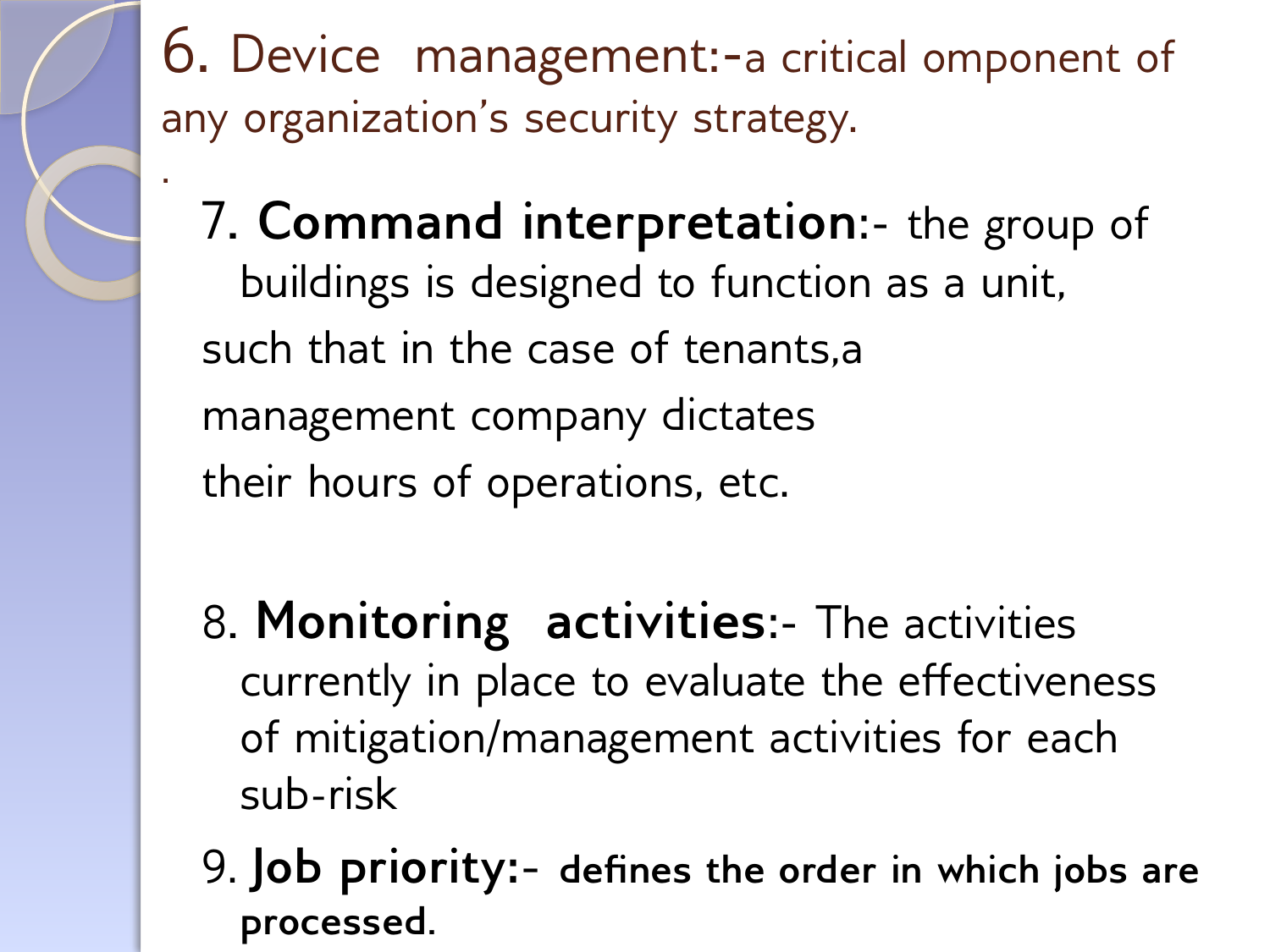

# 6. Device  management:-a critical omponent of any organization’s security strategy. .
7. Command interpretation:- the group of buildings is designed to function as a unit,
such that in the case of tenants,a
management company dictates
their hours of operations, etc.

8. Monitoring  activities:- The activities currently in place to evaluate the effectiveness of mitigation/management activities for each sub-risk
9. Job priority:- defines the order in which jobs are processed.